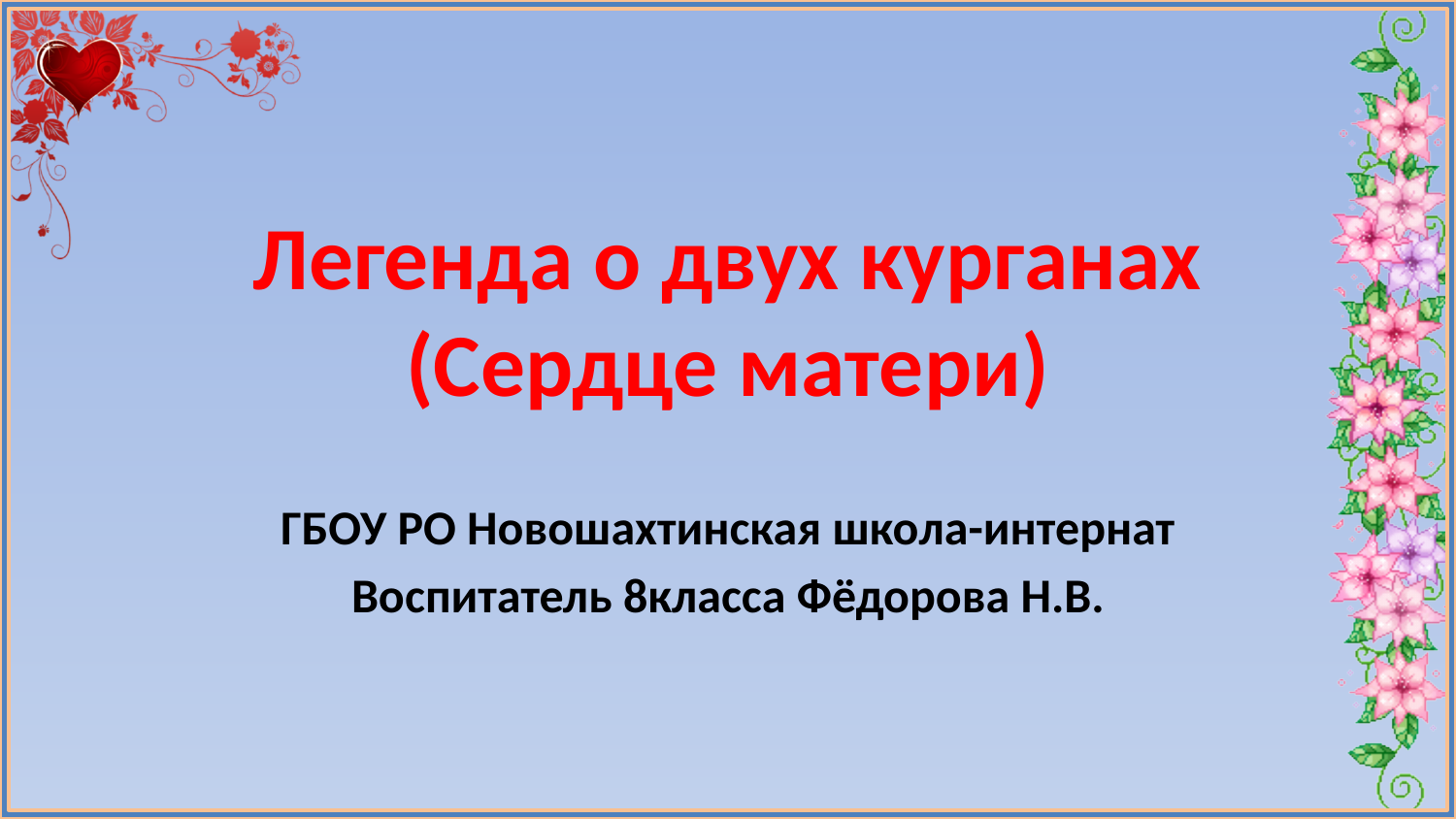

# Легенда о двух курганах (Сердце матери)
ГБОУ РО Новошахтинская школа-интернат
Воспитатель 8класса Фёдорова Н.В.